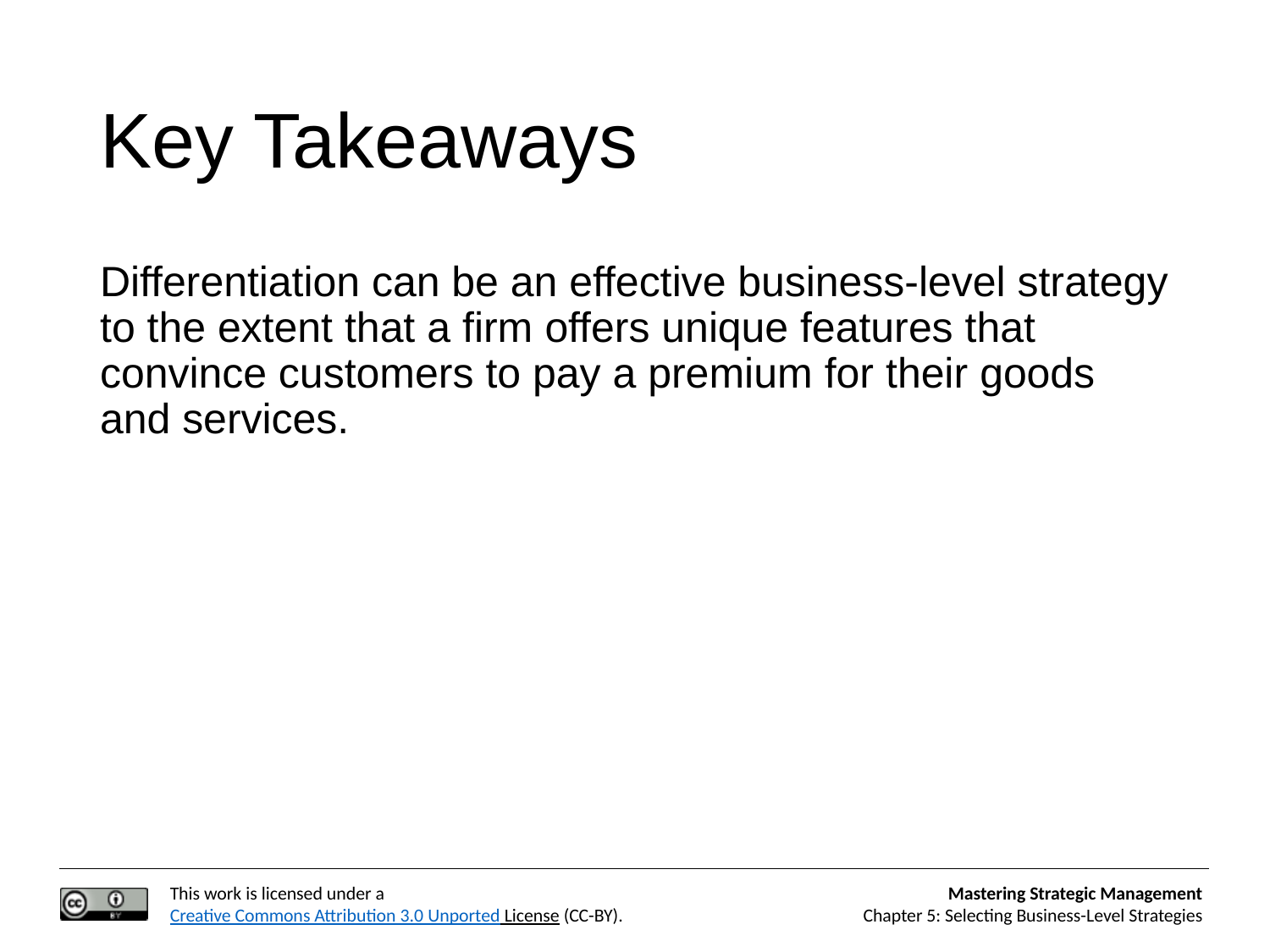

# Key Takeaways
Differentiation can be an effective business-level strategy to the extent that a firm offers unique features that convince customers to pay a premium for their goods and services.